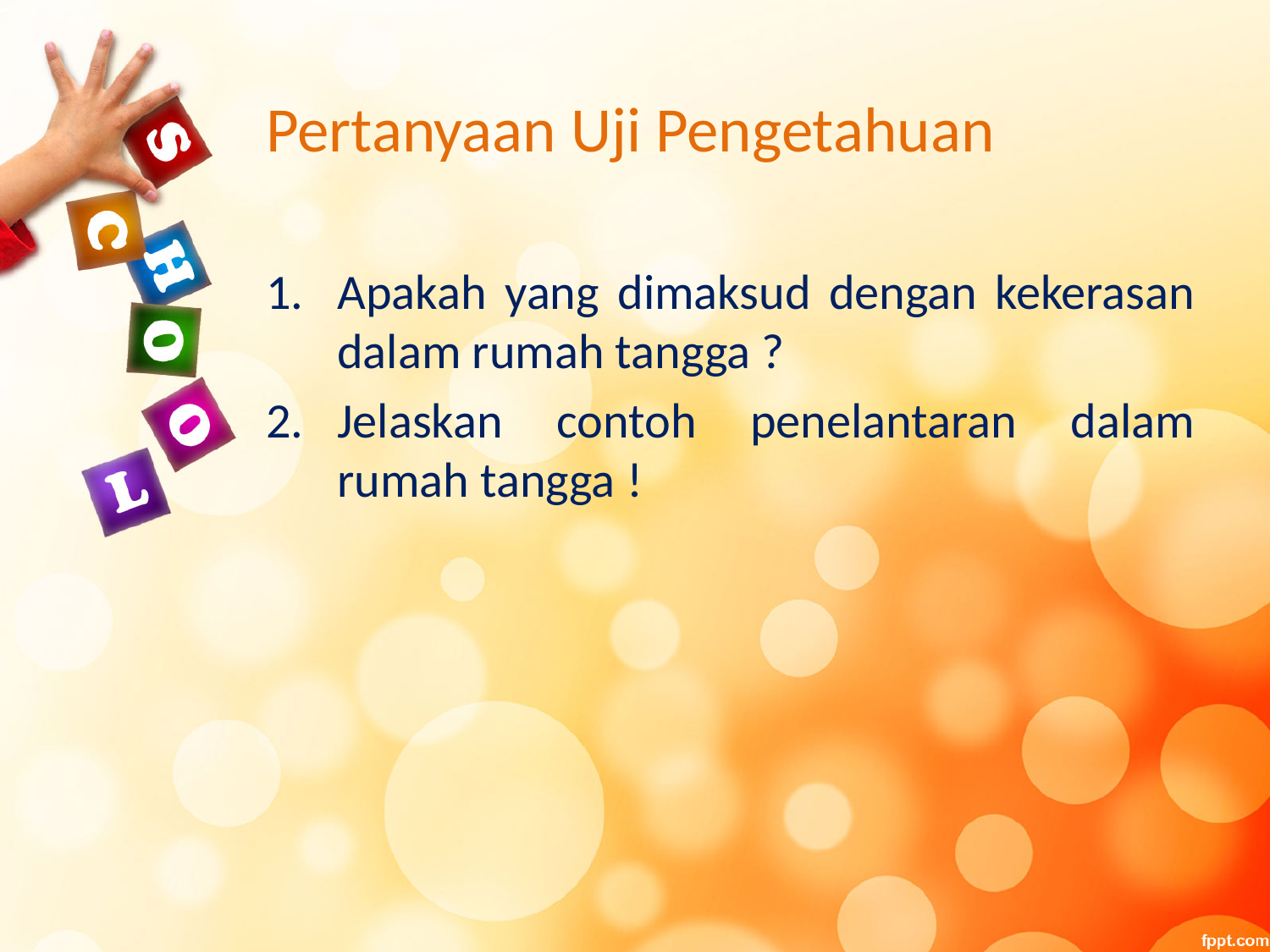

# Pertanyaan Uji Pengetahuan
Apakah yang dimaksud dengan kekerasan dalam rumah tangga ?
Jelaskan contoh penelantaran dalam rumah tangga !